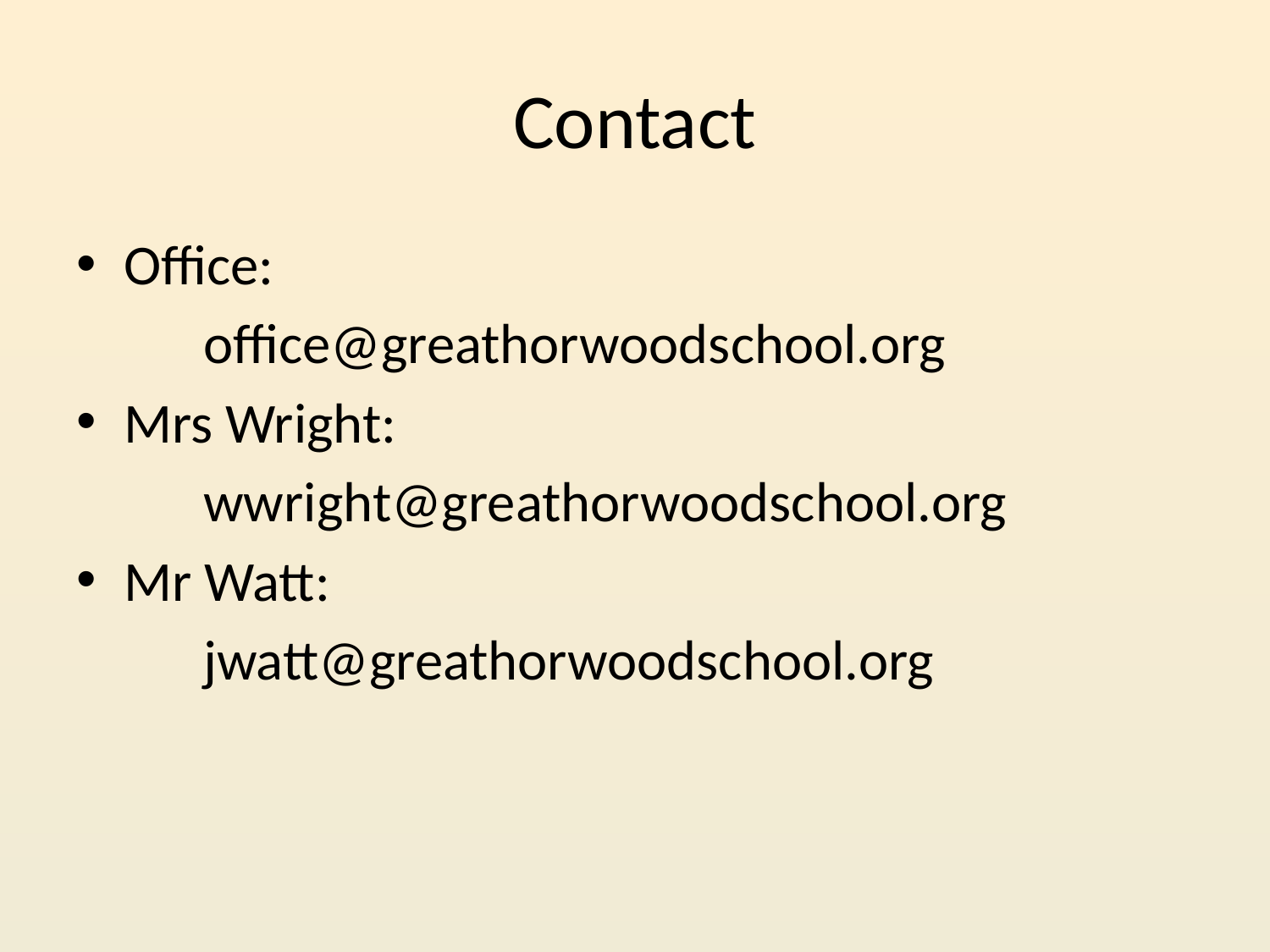

# Contact
Office:
	office@greathorwoodschool.org
Mrs Wright:
	wwright@greathorwoodschool.org
Mr Watt:
	jwatt@greathorwoodschool.org